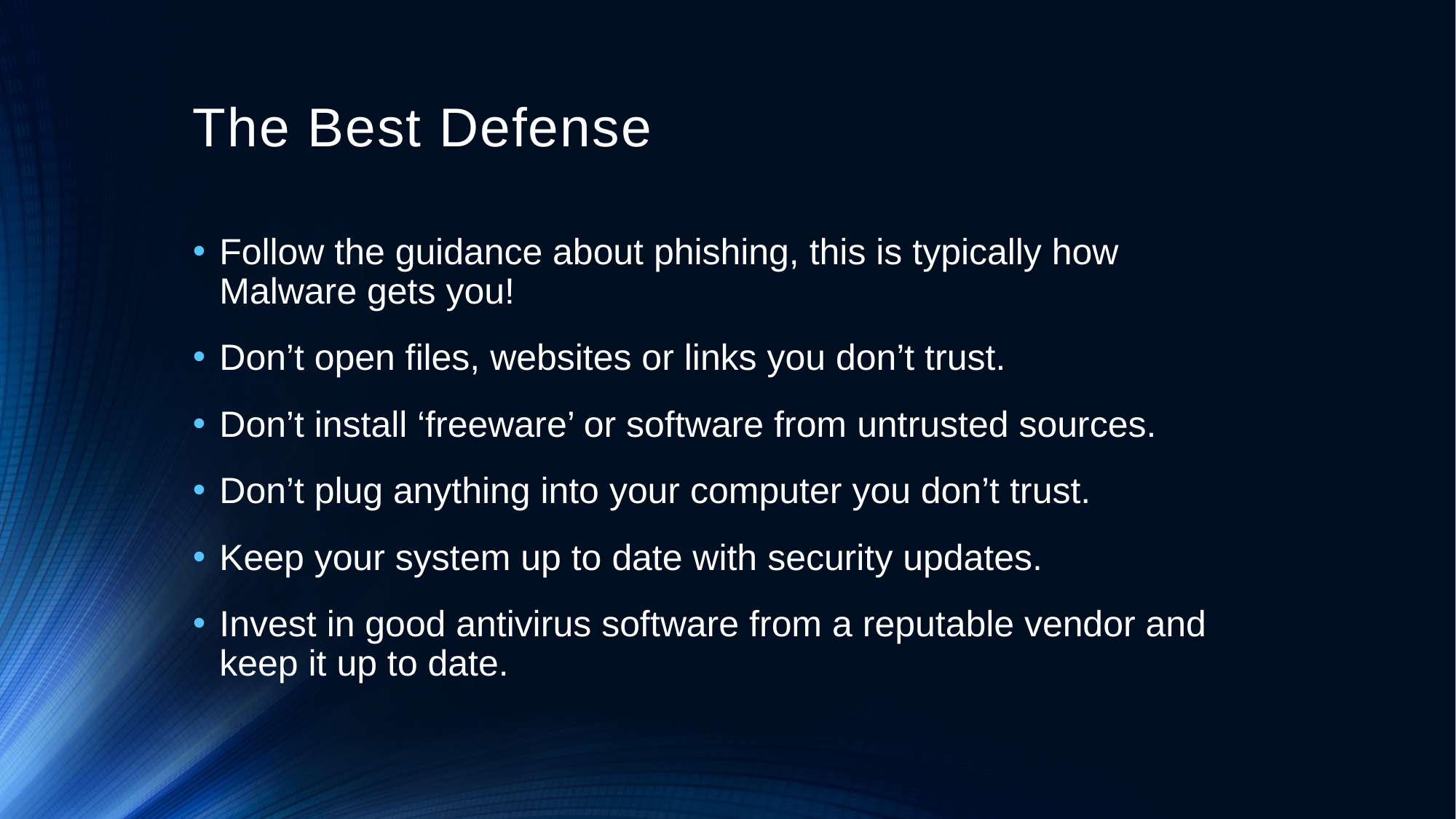

# The Best Defense
Follow the guidance about phishing, this is typically how Malware gets you!
Don’t open files, websites or links you don’t trust.
Don’t install ‘freeware’ or software from untrusted sources.
Don’t plug anything into your computer you don’t trust.
Keep your system up to date with security updates.
Invest in good antivirus software from a reputable vendor and keep it up to date.